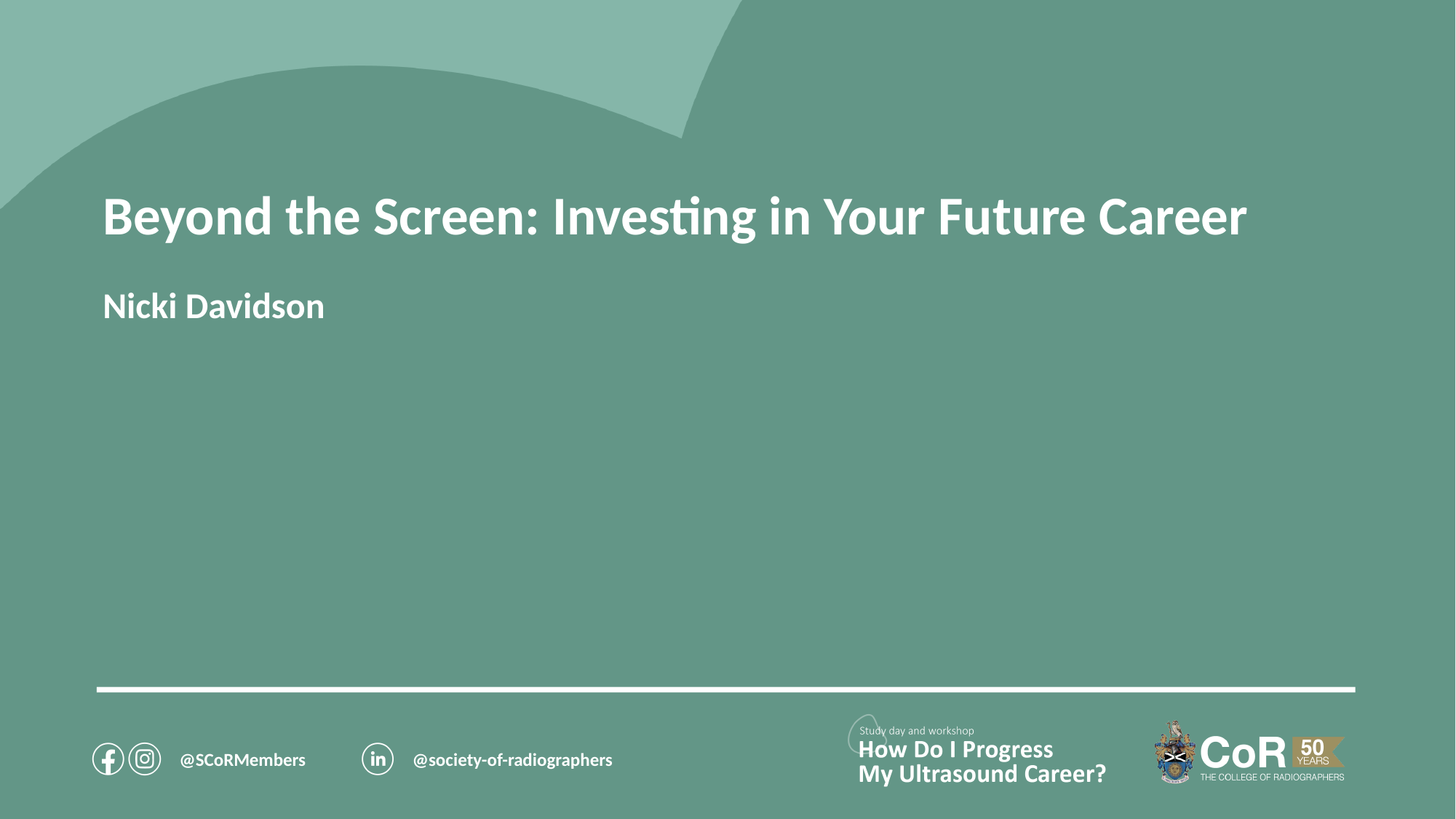

Beyond the Screen: Investing in Your Future Career
Nicki Davidson